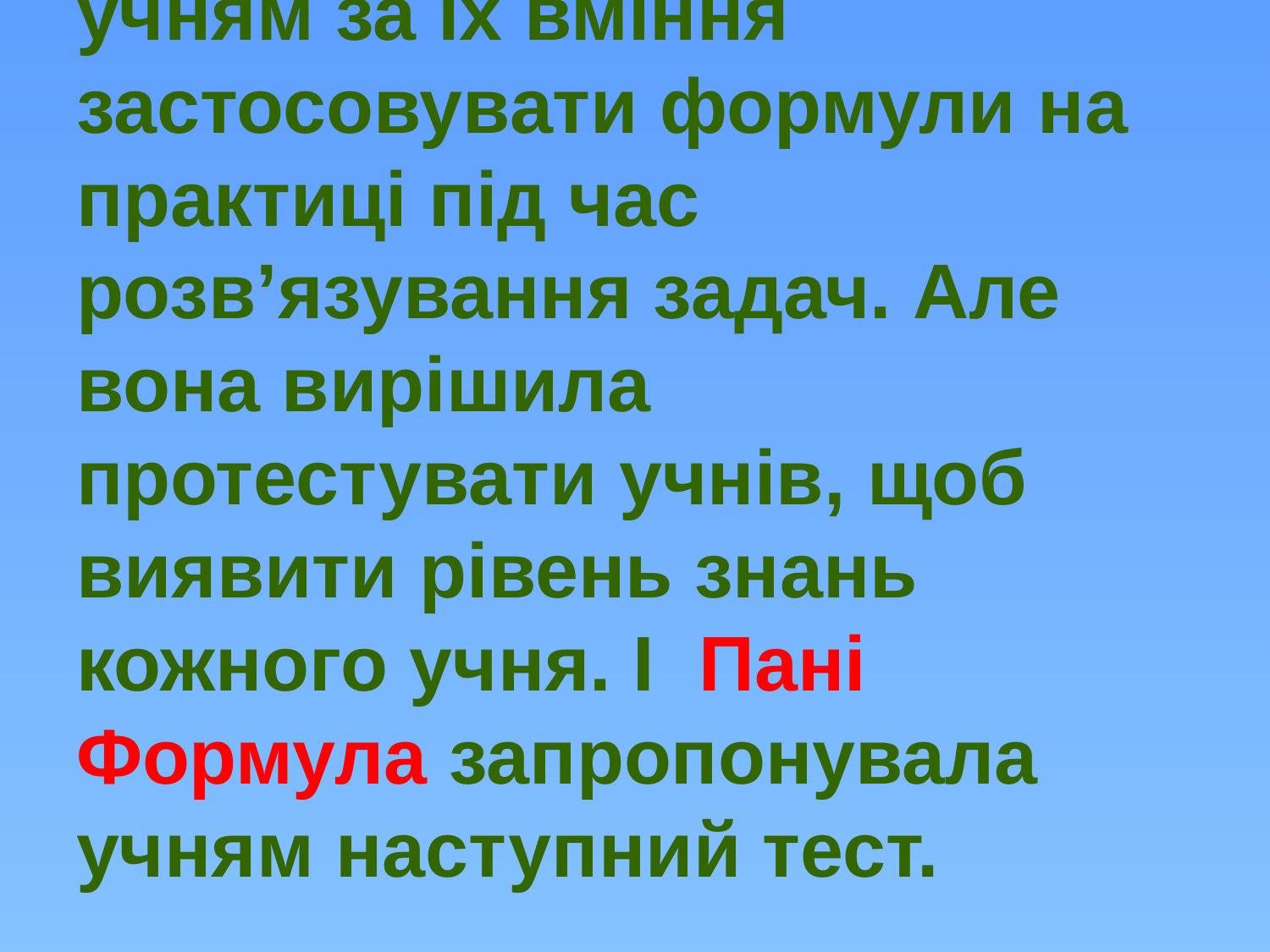

# Пані Формула подякувала учням за їх вміння застосовувати формули на практиці під час розв’язування задач. Але вона вирішила  протестувати учнів, щоб виявити рівень знань кожного учня. І  Пані Формула запропонувала учням наступний тест.